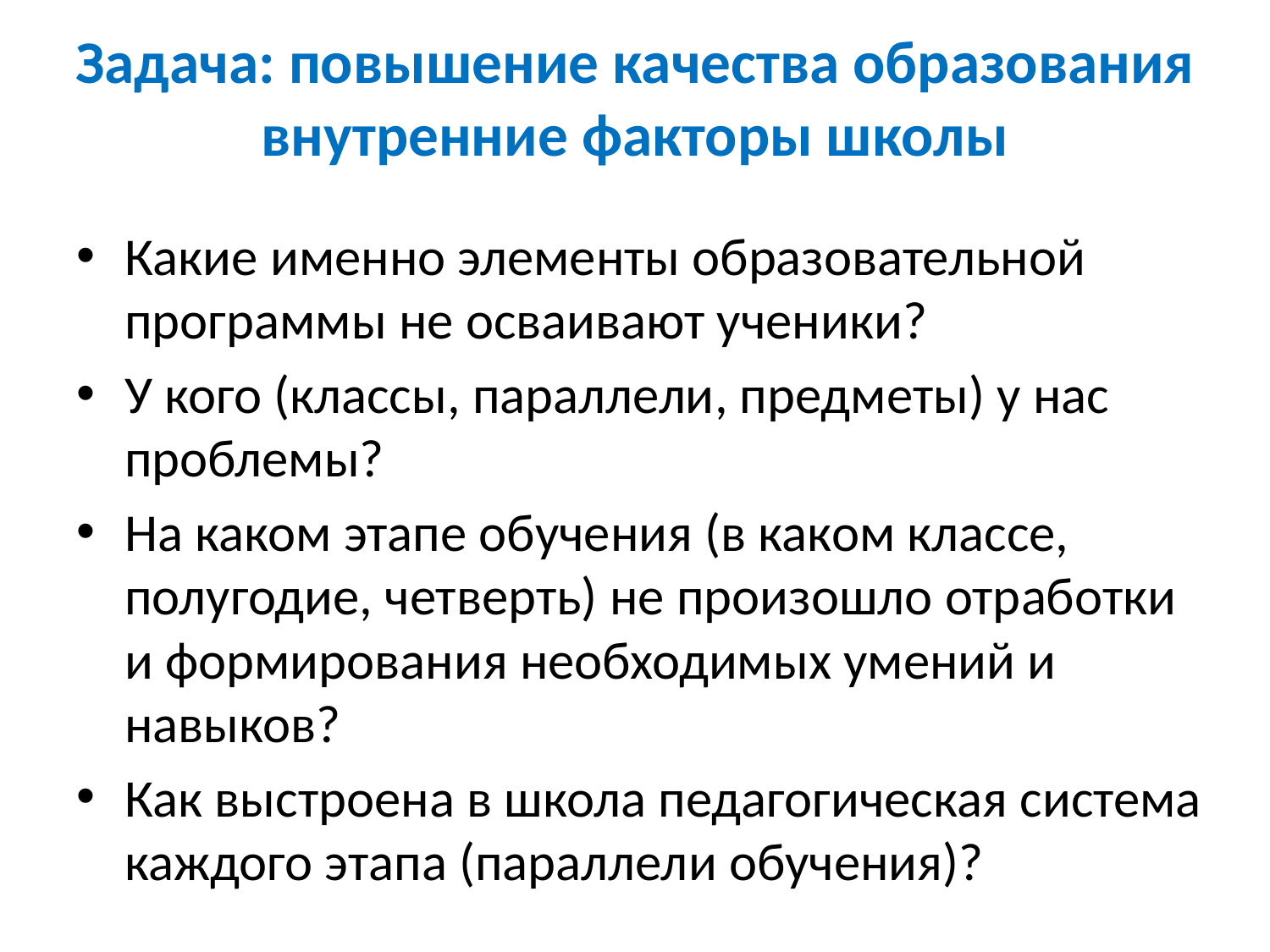

# Задача: повышение качества образования внутренние факторы школы
Какие именно элементы образовательной программы не осваивают ученики?
У кого (классы, параллели, предметы) у нас проблемы?
На каком этапе обучения (в каком классе, полугодие, четверть) не произошло отработки и формирования необходимых умений и навыков?
Как выстроена в школа педагогическая система каждого этапа (параллели обучения)?